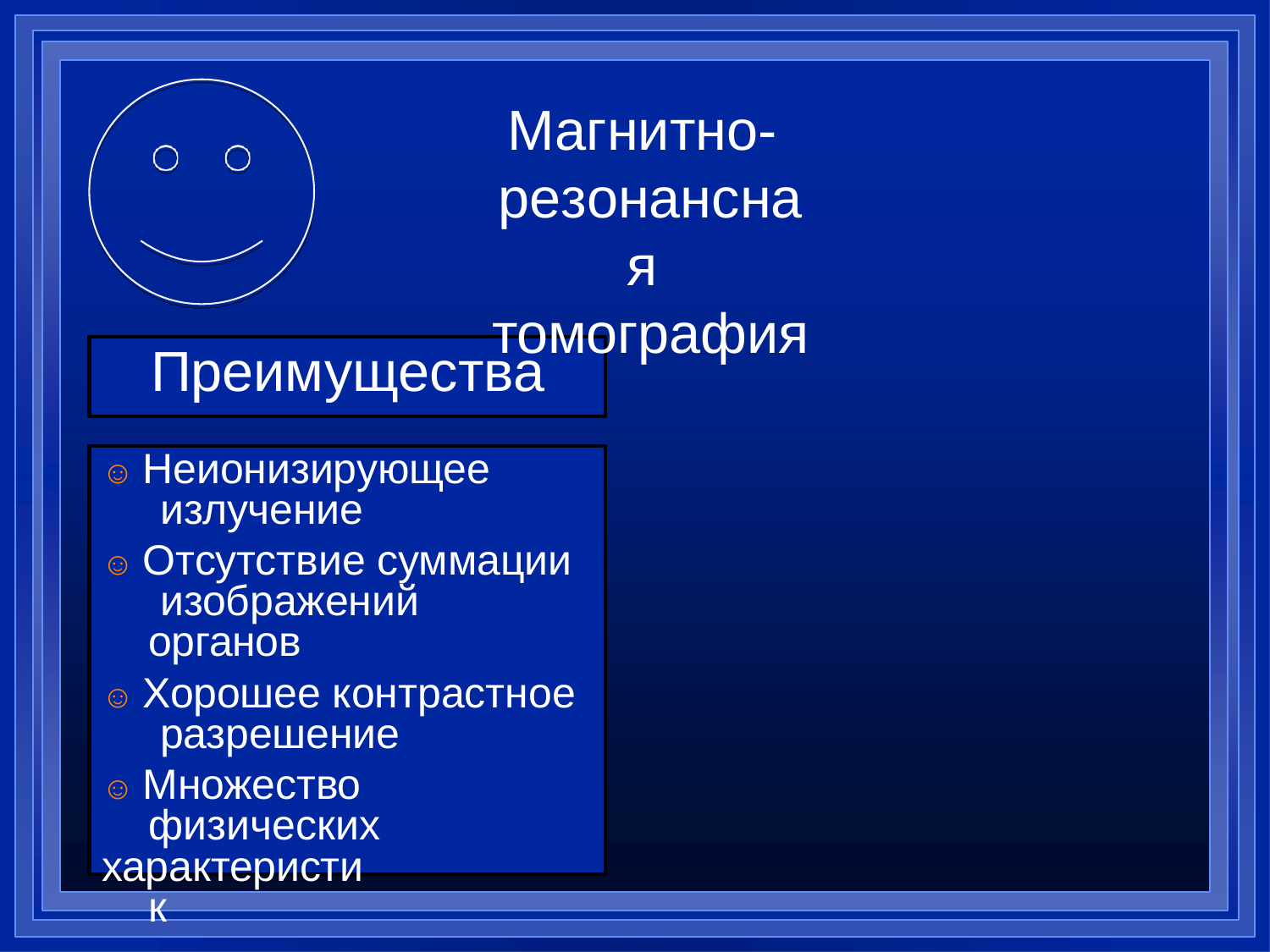

# Магнитно-  резонансная  томография

Преимущества

☺ Неионизирующее  излучение
☺ Отсутствие суммации  изображений органов
☺ Хорошее контрастное  разрешение
☺ Множество  физических
характеристик